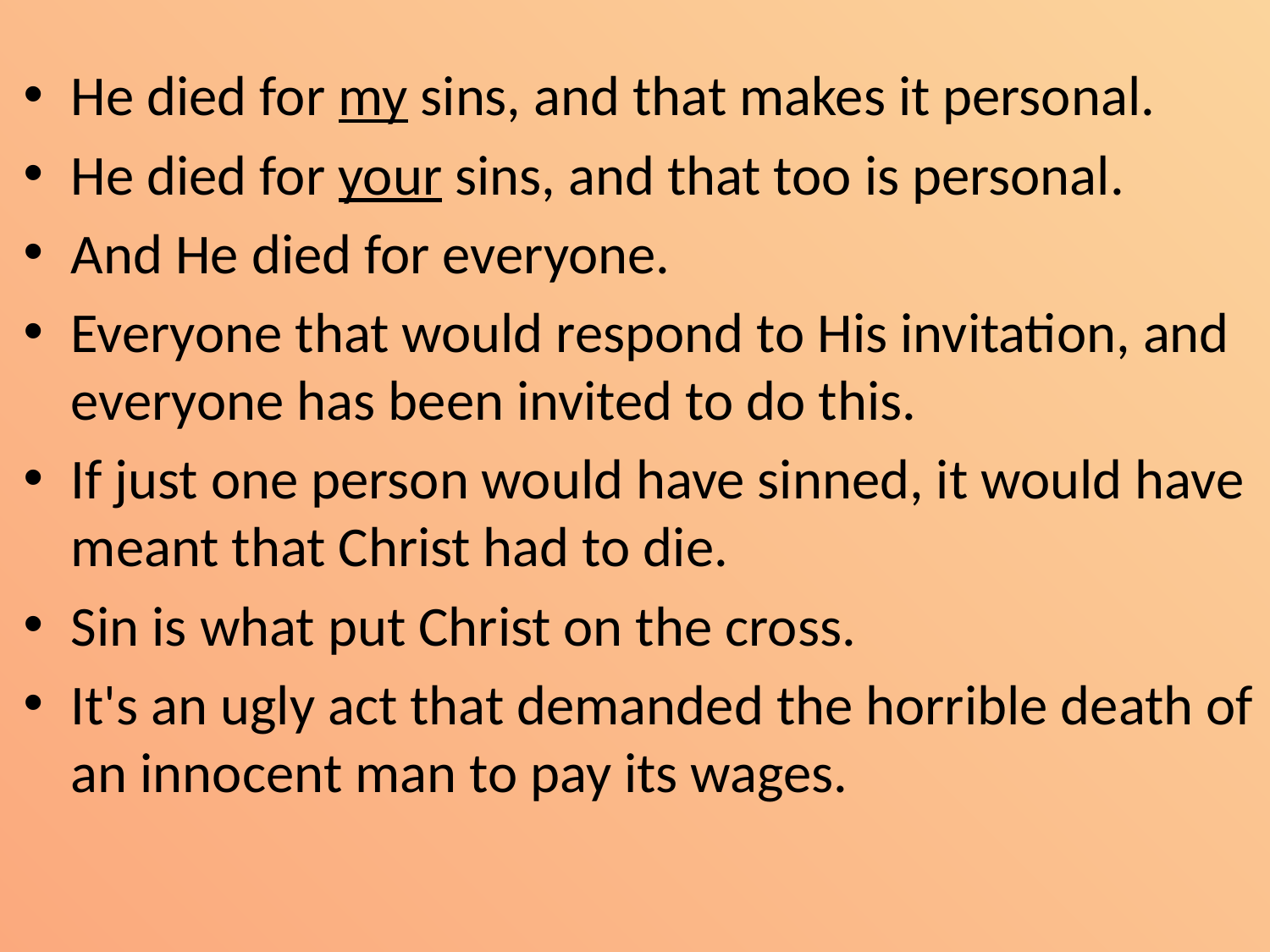

He died for my sins, and that makes it personal.
He died for your sins, and that too is personal.
And He died for everyone.
Everyone that would respond to His invitation, and everyone has been invited to do this.
If just one person would have sinned, it would have meant that Christ had to die.
Sin is what put Christ on the cross.
It's an ugly act that demanded the horrible death of an innocent man to pay its wages.